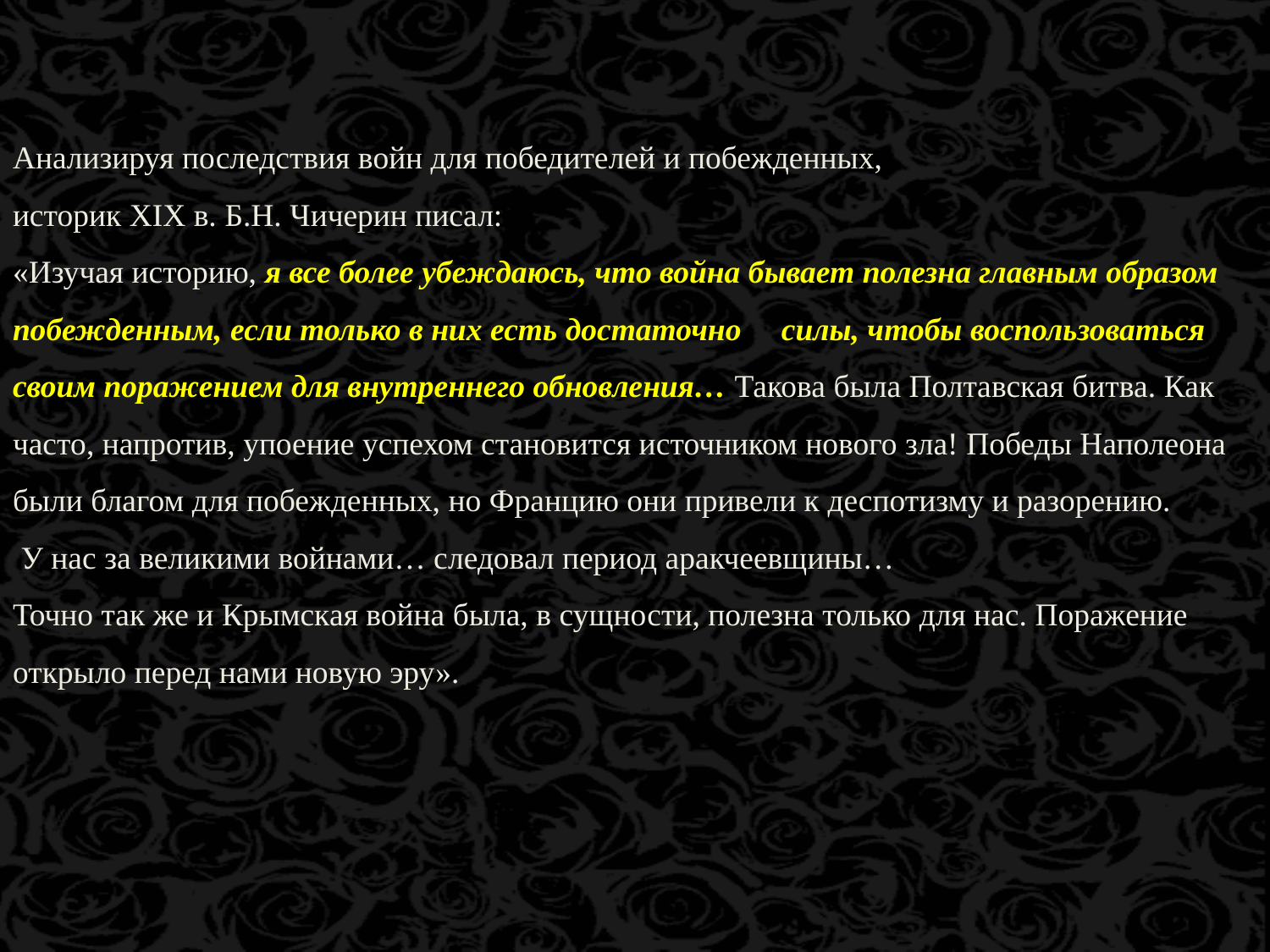

Анализируя последствия войн для победителей и побежденных,
историк XIX в. Б.Н. Чичерин писал:
«Изучая историю, я все более убеждаюсь, что война бывает полезна главным образом побежденным, если только в них есть достаточно     силы, чтобы воспользоваться своим поражением для внутреннего обновления… Такова была Полтавская битва. Как часто, напротив, упоение успехом становится источником нового зла! Победы Наполеона были благом для побежденных, но Францию они привели к деспотизму и разорению.            У нас за великими войнами… следовал период аракчеевщины…
Точно так же и Крымская война была, в сущности, полезна только для нас. Поражение открыло перед нами новую эру».